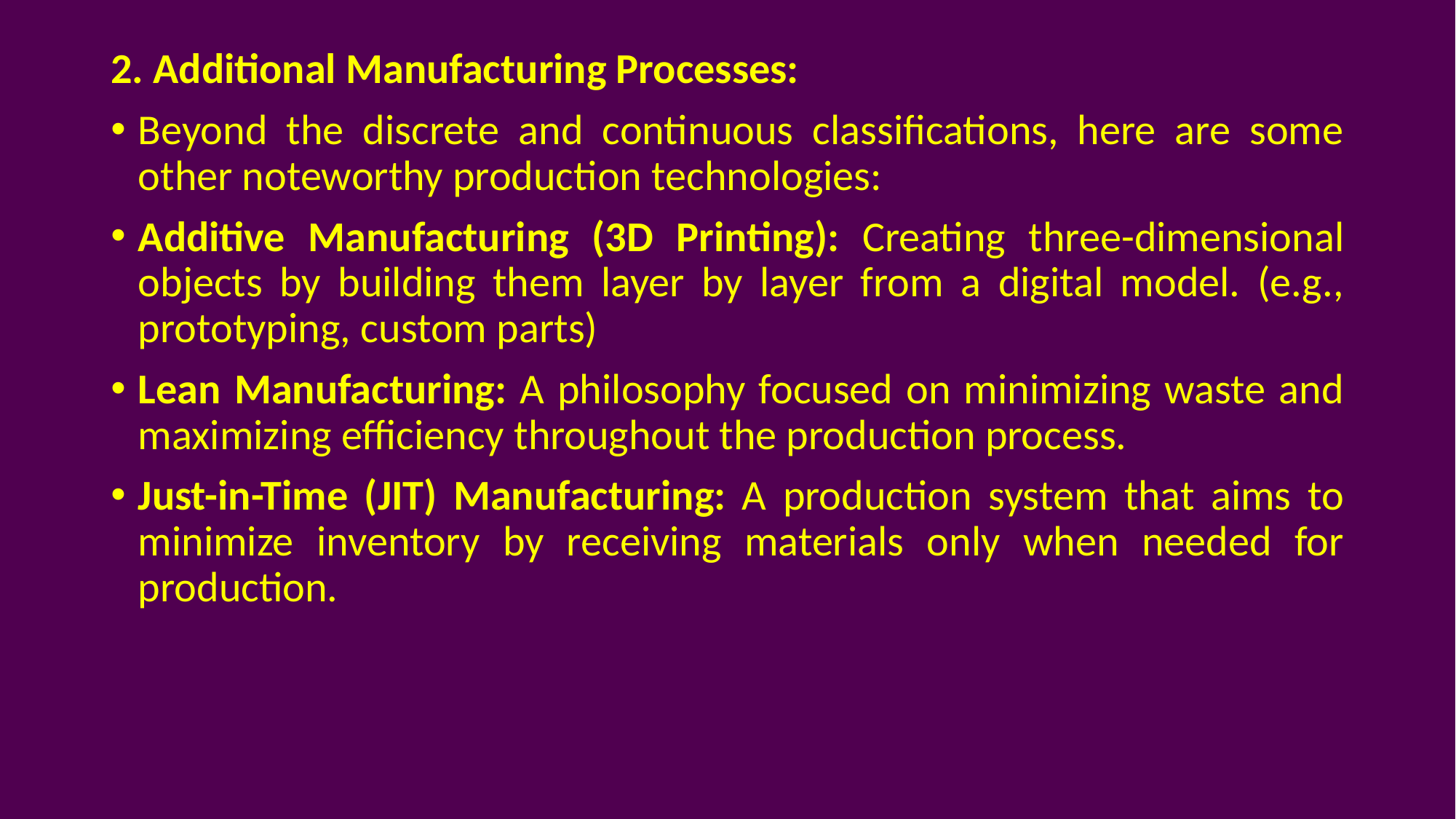

2. Additional Manufacturing Processes:
Beyond the discrete and continuous classifications, here are some other noteworthy production technologies:
Additive Manufacturing (3D Printing): Creating three-dimensional objects by building them layer by layer from a digital model. (e.g., prototyping, custom parts)
Lean Manufacturing: A philosophy focused on minimizing waste and maximizing efficiency throughout the production process.
Just-in-Time (JIT) Manufacturing: A production system that aims to minimize inventory by receiving materials only when needed for production.